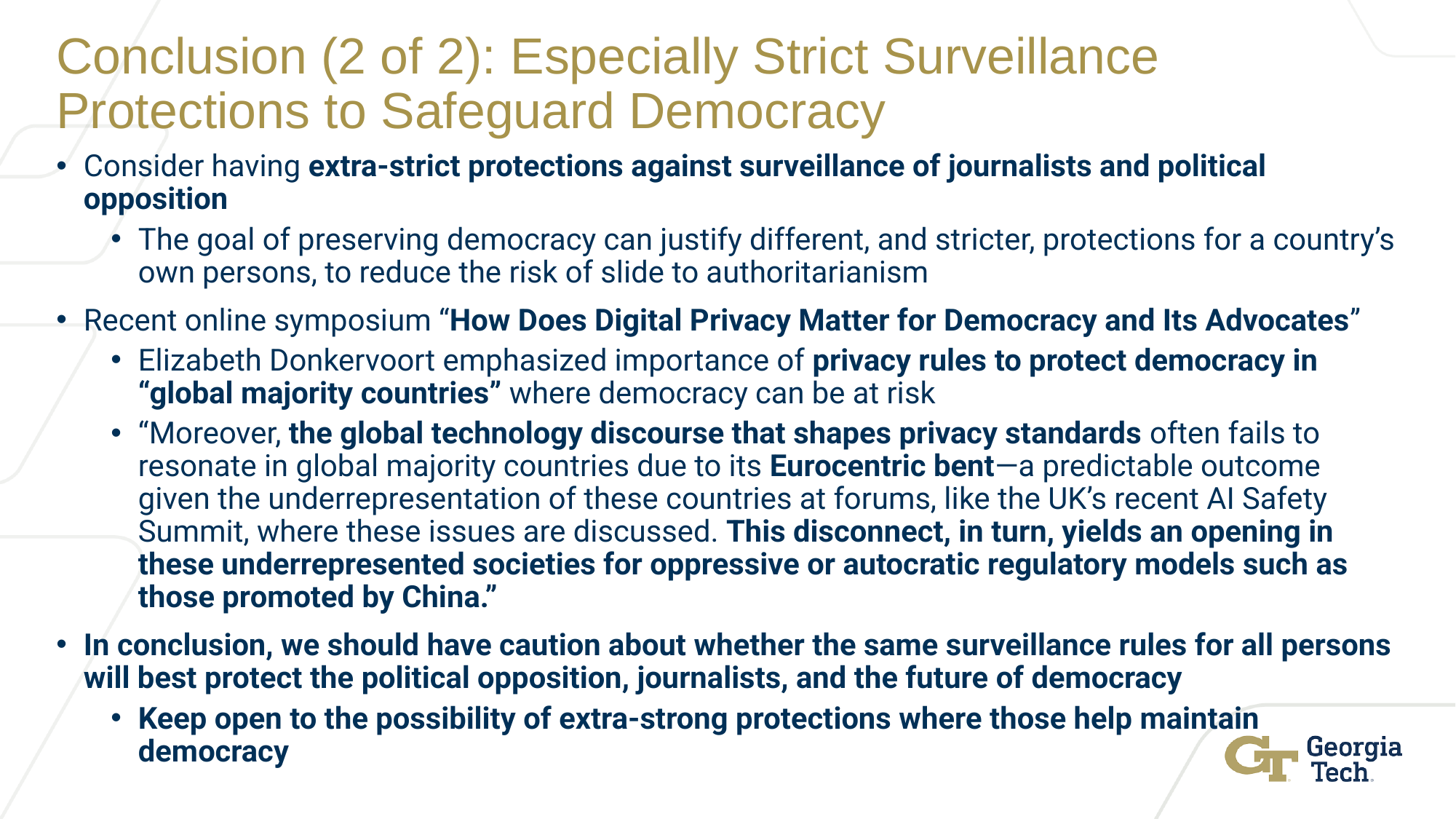

# Conclusion (2 of 2): Especially Strict Surveillance Protections to Safeguard Democracy
Consider having extra-strict protections against surveillance of journalists and political opposition
The goal of preserving democracy can justify different, and stricter, protections for a country’s own persons, to reduce the risk of slide to authoritarianism
Recent online symposium “How Does Digital Privacy Matter for Democracy and Its Advocates”
Elizabeth Donkervoort emphasized importance of privacy rules to protect democracy in “global majority countries” where democracy can be at risk
“Moreover, the global technology discourse that shapes privacy standards often fails to resonate in global majority countries due to its Eurocentric bent—a predictable outcome given the underrepresentation of these countries at forums, like the UK’s recent AI Safety Summit, where these issues are discussed. This disconnect, in turn, yields an opening in these underrepresented societies for oppressive or autocratic regulatory models such as those promoted by China.”
In conclusion, we should have caution about whether the same surveillance rules for all persons will best protect the political opposition, journalists, and the future of democracy
Keep open to the possibility of extra-strong protections where those help maintain democracy